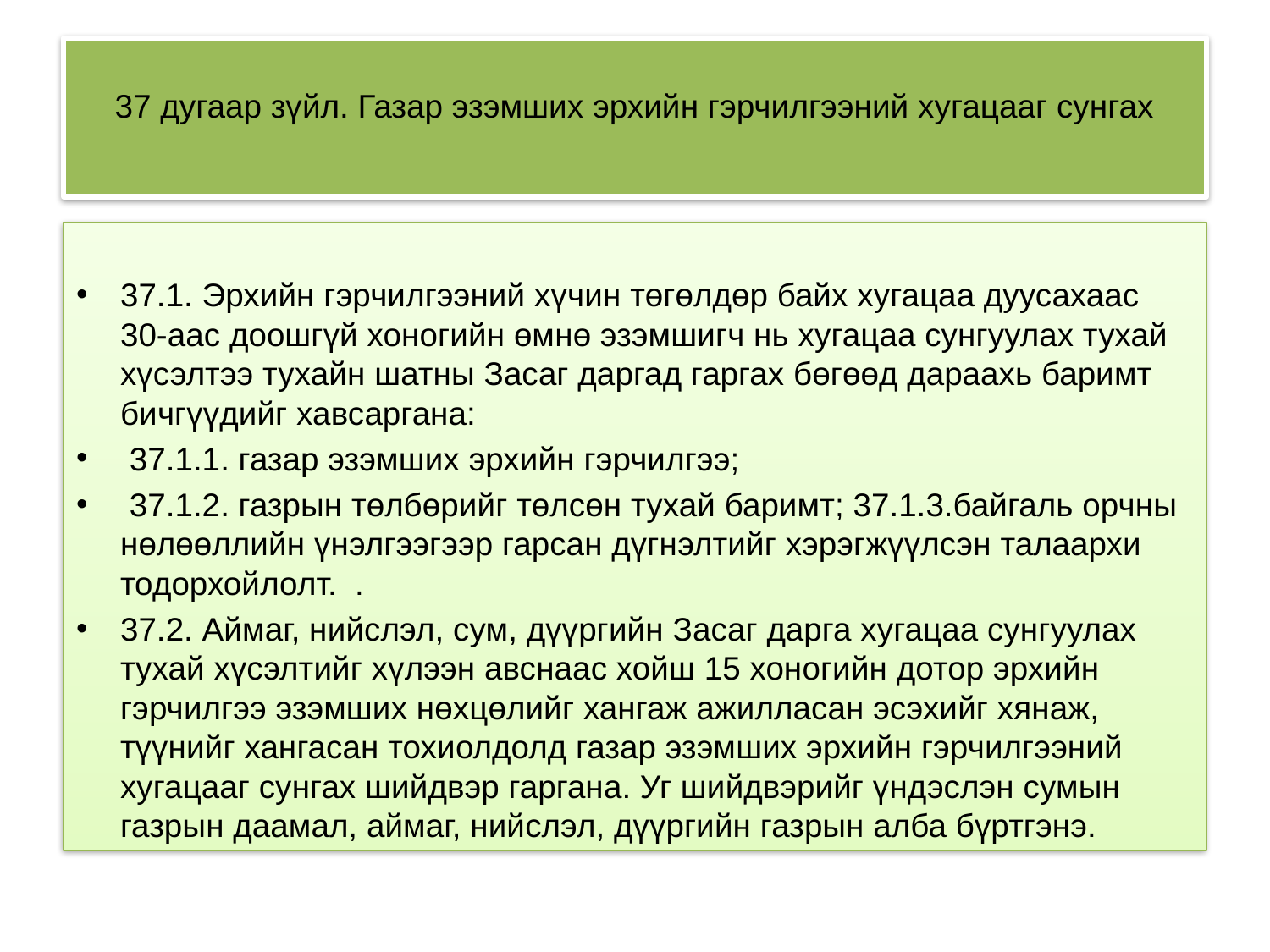

# 37 дугаар зүйл. Газар эзэмших эрхийн гэрчилгээний хугацааг сунгах

37.1. Эрхийн гэрчилгээний хүчин төгөлдөр байх хугацаа дуусахаас 30-аас доошгүй хоногийн өмнө эзэмшигч нь хугацаа сунгуулах тухай хүсэлтээ тухайн шатны Засаг даргад гаргах бөгөөд дараахь баримт бичгүүдийг хавсаргана:
 37.1.1. газар эзэмших эрхийн гэрчилгээ;
 37.1.2. газрын төлбөрийг төлсөн тухай баримт; 37.1.3.байгаль орчны нөлөөллийн үнэлгээгээр гарсан дүгнэлтийг хэрэгжүүлсэн талаархи тодорхойлолт.  .
37.2. Аймаг, нийслэл, сум, дүүргийн Засаг дарга хугацаа сунгуулах тухай хүсэлтийг хүлээн авснаас хойш 15 хоногийн дотор эрхийн гэрчилгээ эзэмших нөхцөлийг хангаж ажилласан эсэхийг хянаж, түүнийг хангасан тохиолдолд газар эзэмших эрхийн гэрчилгээний хугацааг сунгах шийдвэр гаргана. Уг шийдвэрийг үндэслэн сумын газрын даамал, аймаг, нийслэл, дүүргийн газрын алба бүртгэнэ.